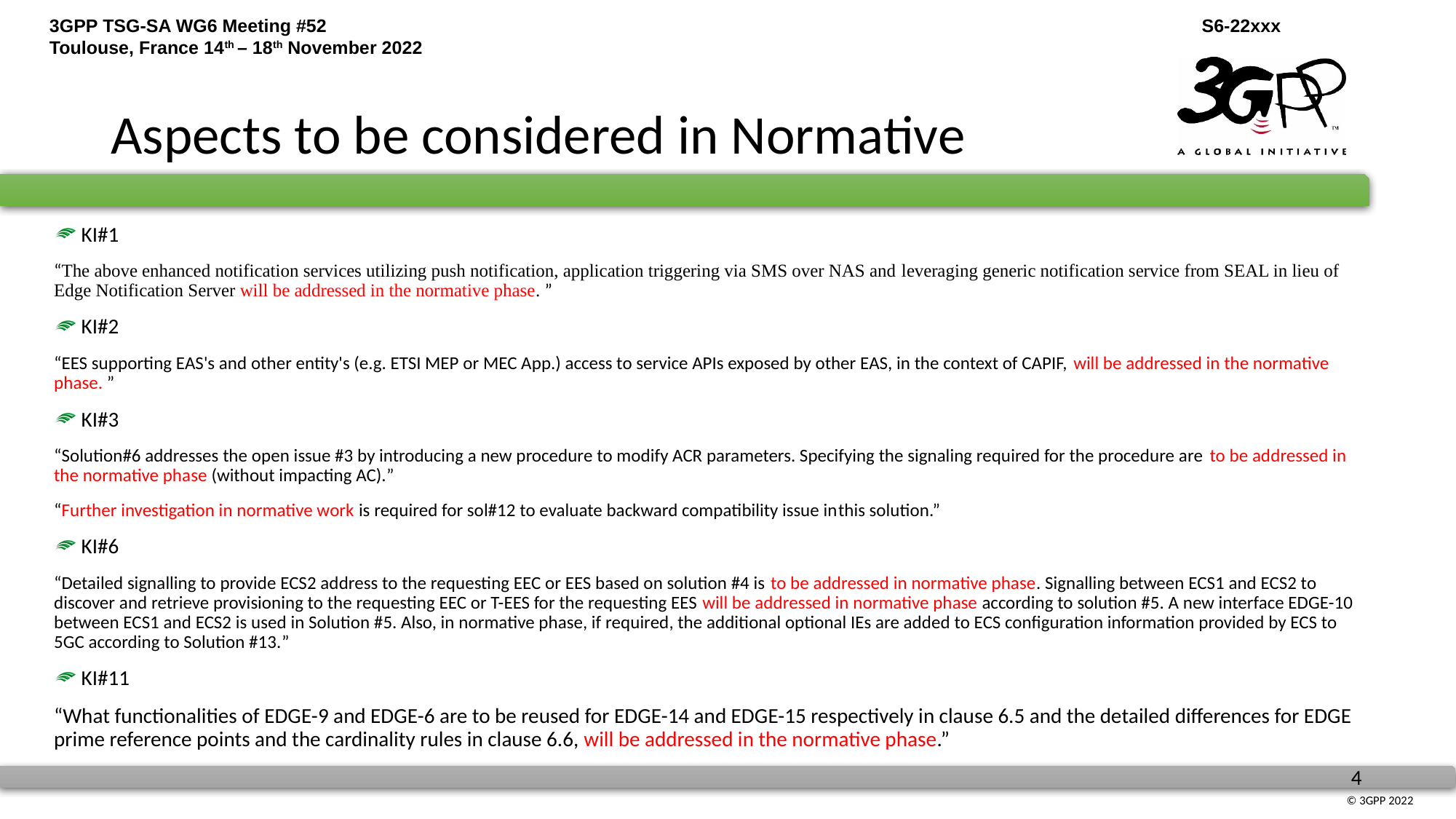

# Aspects to be considered in Normative
KI#1
“The above enhanced notification services utilizing push notification, application triggering via SMS over NAS and leveraging generic notification service from SEAL in lieu of Edge Notification Server will be addressed in the normative phase. ”
KI#2
“EES supporting EAS's and other entity's (e.g. ETSI MEP or MEC App.) access to service APIs exposed by other EAS, in the context of CAPIF, will be addressed in the normative phase. ”
KI#3
“Solution#6 addresses the open issue #3 by introducing a new procedure to modify ACR parameters. Specifying the signaling required for the procedure are to be addressed in the normative phase (without impacting AC).”
“Further investigation in normative work is required for sol#12 to evaluate backward compatibility issue inthis solution.”
KI#6
“Detailed signalling to provide ECS2 address to the requesting EEC or EES based on solution #4 is to be addressed in normative phase. Signalling between ECS1 and ECS2 to discover and retrieve provisioning to the requesting EEC or T-EES for the requesting EES will be addressed in normative phase according to solution #5. A new interface EDGE-10 between ECS1 and ECS2 is used in Solution #5. Also, in normative phase, if required, the additional optional IEs are added to ECS configuration information provided by ECS to 5GC according to Solution #13.”
KI#11
“What functionalities of EDGE-9 and EDGE-6 are to be reused for EDGE-14 and EDGE-15 respectively in clause 6.5 and the detailed differences for EDGE prime reference points and the cardinality rules in clause 6.6, will be addressed in the normative phase.”